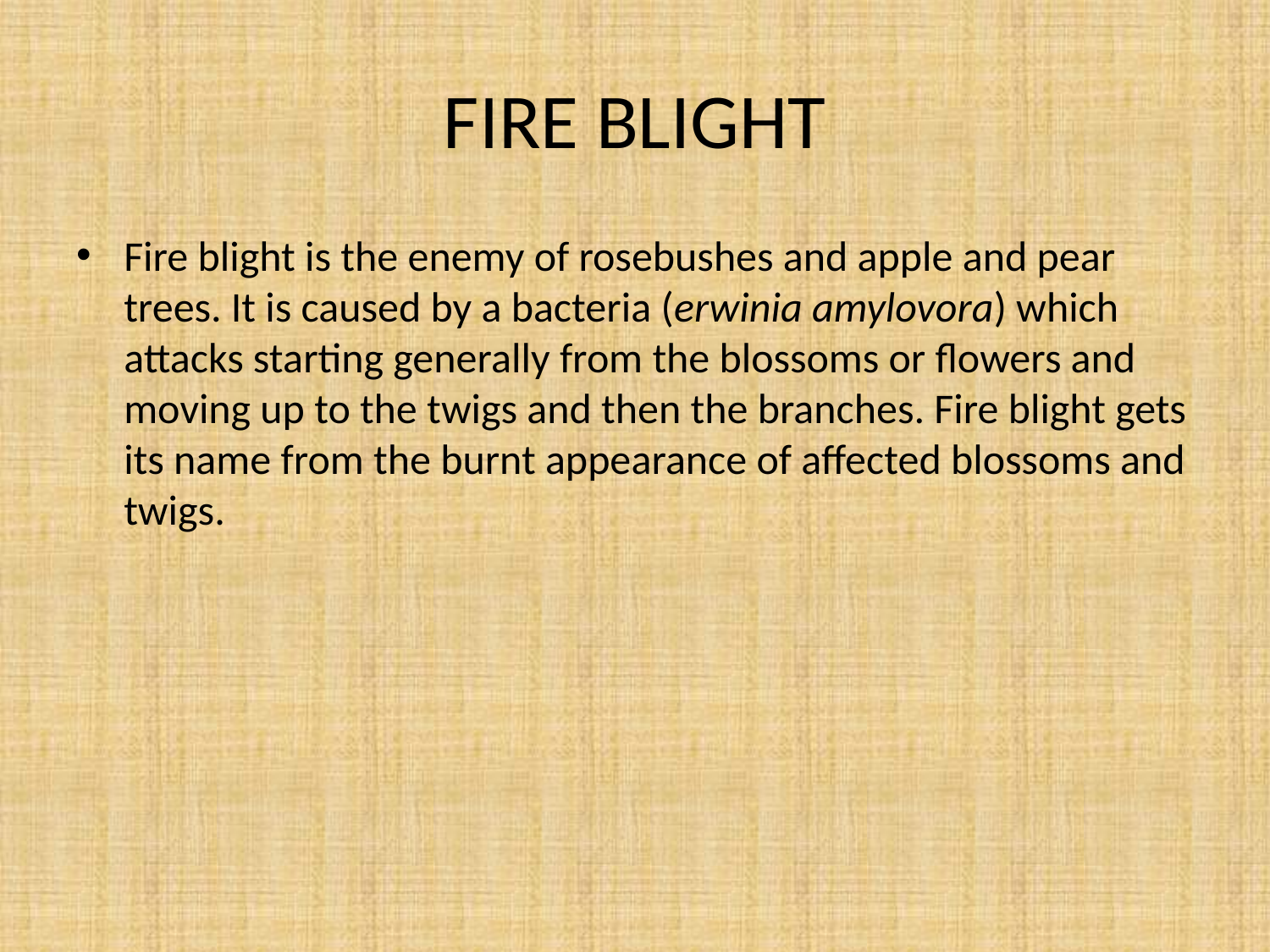

# FIRE BLIGHT
Fire blight is the enemy of rosebushes and apple and pear trees. It is caused by a bacteria (erwinia amylovora) which attacks starting generally from the blossoms or flowers and moving up to the twigs and then the branches. Fire blight gets its name from the burnt appearance of affected blossoms and twigs.